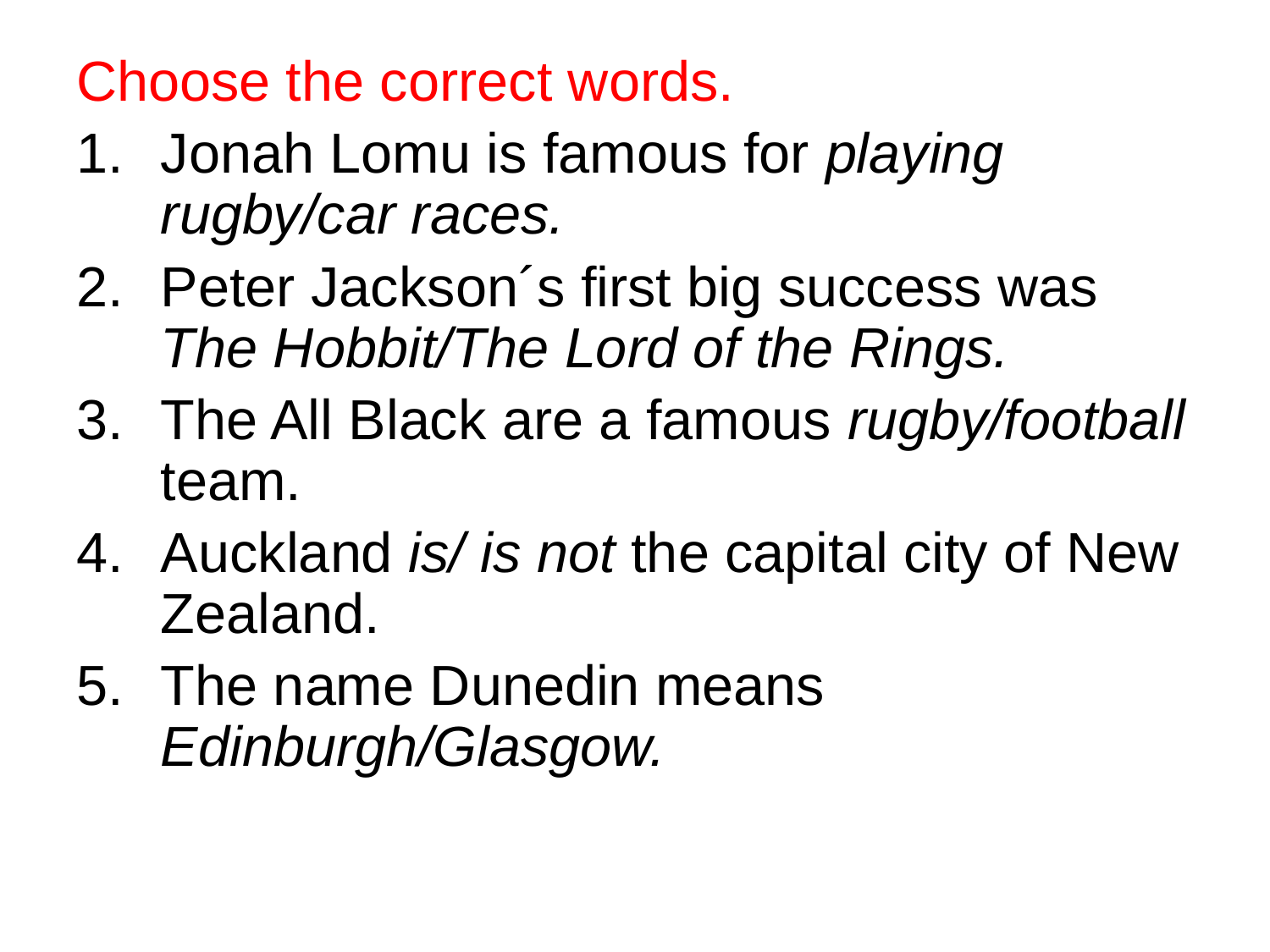

Choose the correct words.
Jonah Lomu is famous for playing rugby/car races.
Peter Jackson´s first big success was The Hobbit/The Lord of the Rings.
The All Black are a famous rugby/football team.
Auckland is/ is not the capital city of New Zealand.
The name Dunedin means Edinburgh/Glasgow.